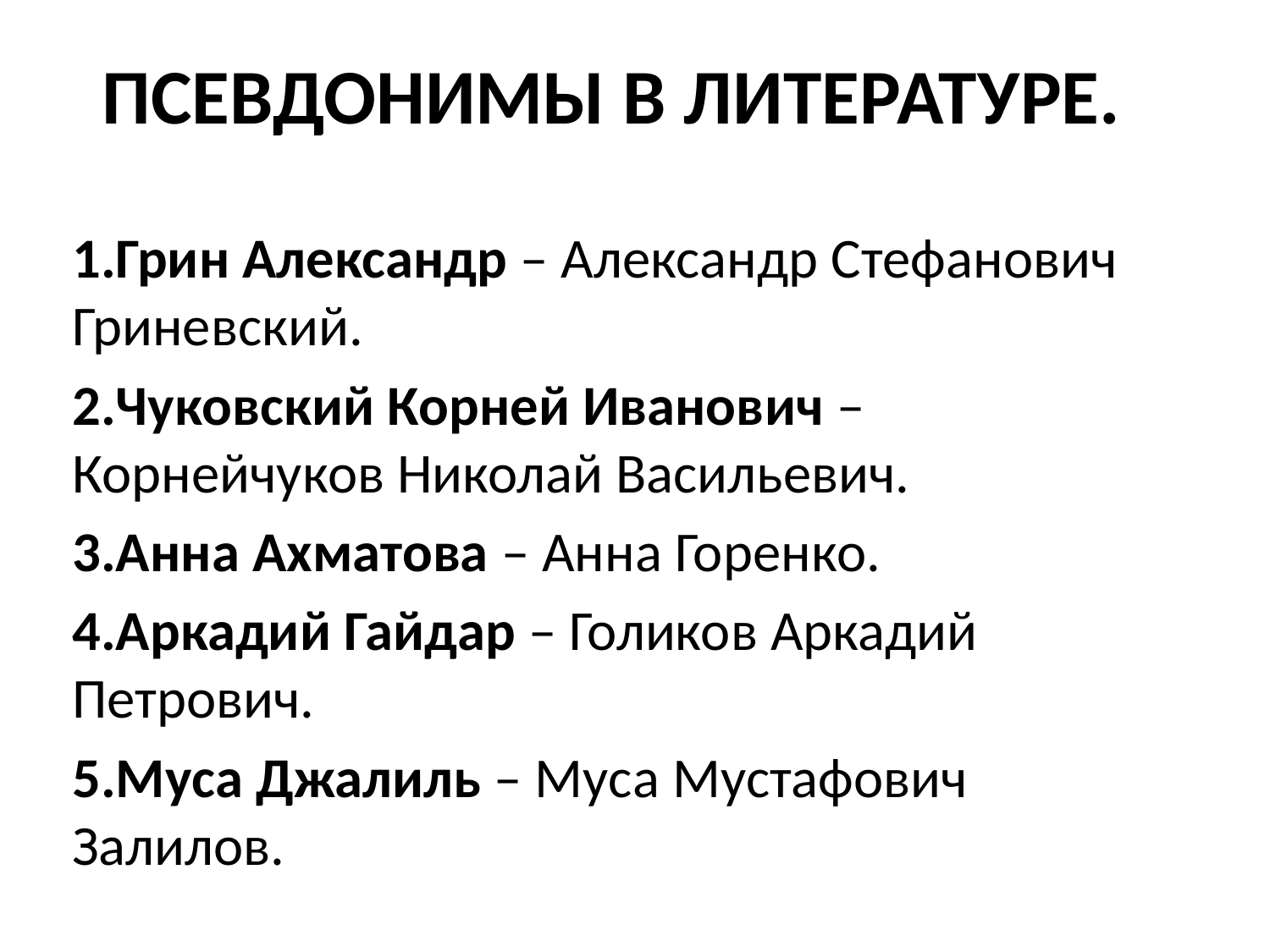

# Псевдонимы в литературе.
1.Грин Александр – Александр Стефанович Гриневский.
2.Чуковский Корней Иванович – Корнейчуков Николай Васильевич.
3.Анна Ахматова – Анна Горенко.
4.Аркадий Гайдар – Голиков Аркадий Петрович.
5.Муса Джалиль – Муса Мустафович Залилов.